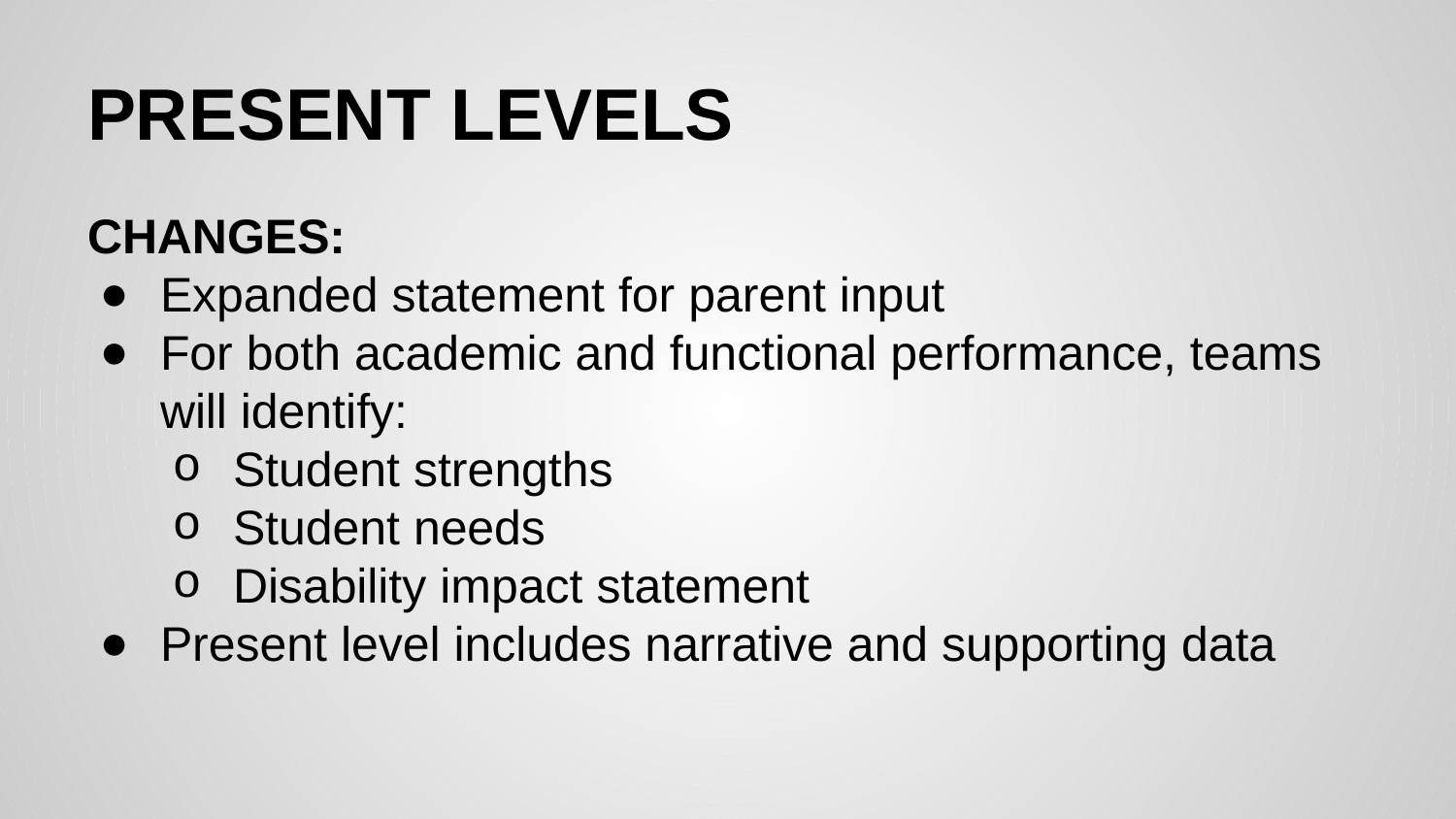

# PRESENT LEVELS
CHANGES:
Expanded statement for parent input
For both academic and functional performance, teams will identify:
Student strengths
Student needs
Disability impact statement
Present level includes narrative and supporting data